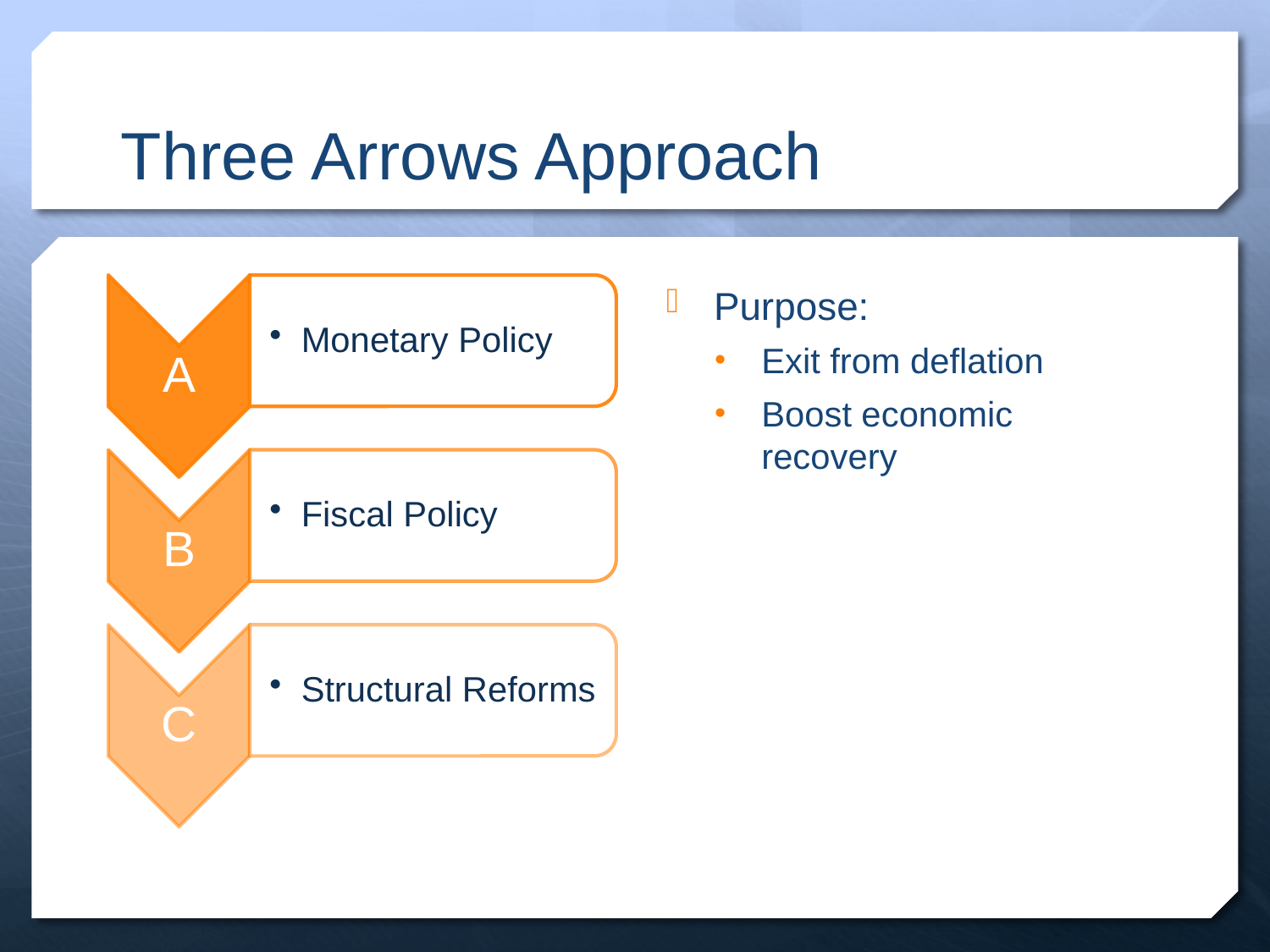

# Three Arrows Approach
A
Monetary Policy
B
Fiscal Policy
C
Structural Reforms
Purpose:
Exit from deflation
Boost economic recovery